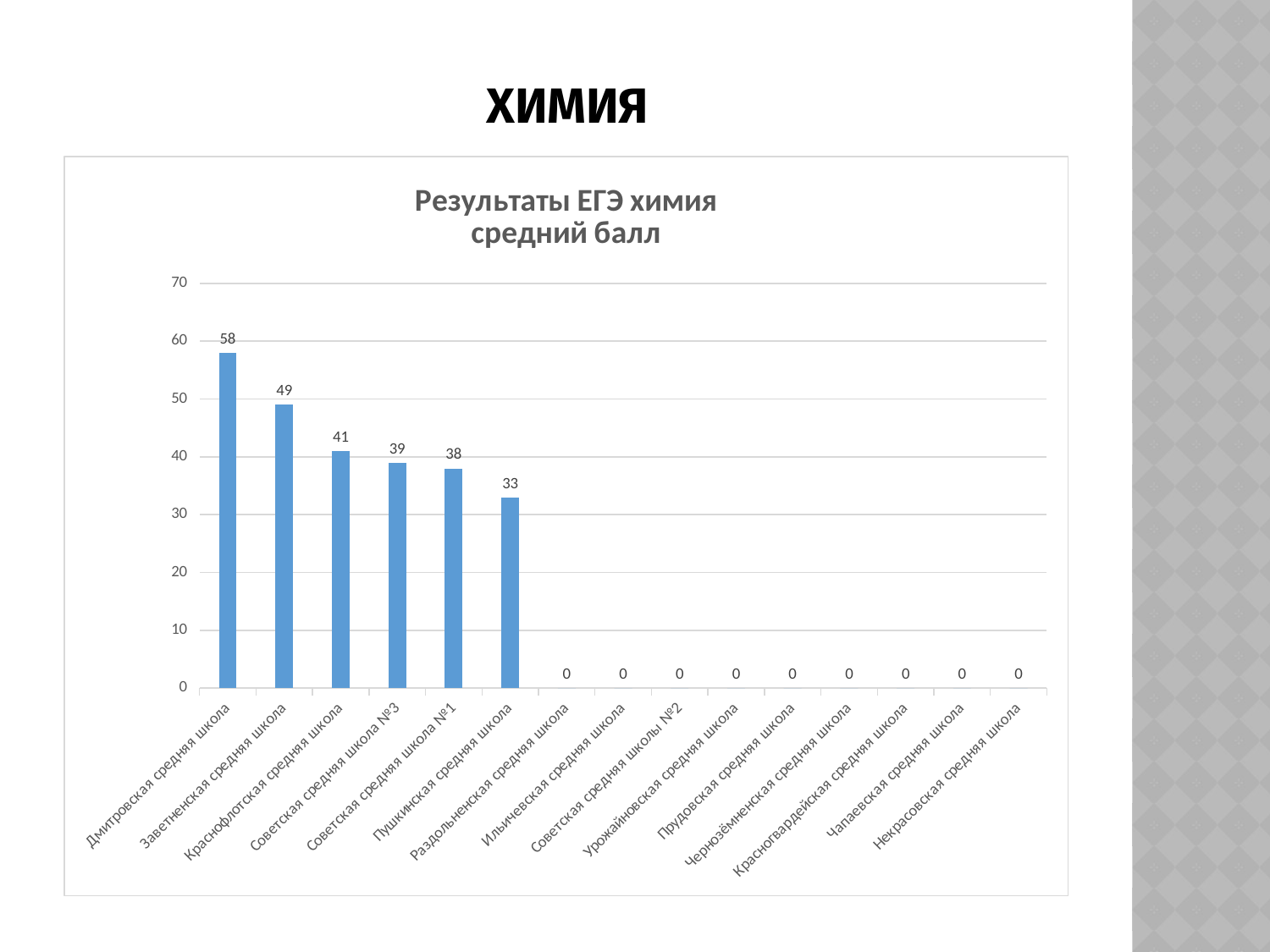

# Химия

### Chart: Результаты ЕГЭ химия
средний балл

| Category | Средний балл |
|---|---|
| Дмитровская средняя школа | 58.0 |
| Заветненская средняя школа | 49.0 |
| Краснофлотская средняя школа | 41.0 |
| Советская средняя школа №3 | 39.0 |
| Советская средняя школа №1 | 38.0 |
| Пушкинская средняя школа | 33.0 |
| Раздольненская средняя школа | 0.0 |
| Ильичевская средняя школа | 0.0 |
| Советская средняя школы №2 | 0.0 |
| Урожайновская средняя школа | 0.0 |
| Прудовская средняя школа | 0.0 |
| Чернозёмненская средняя школа | 0.0 |
| Красногвардейская средняя школа | 0.0 |
| Чапаевская средняя школа | 0.0 |
| Некрасовская средняя школа | 0.0 |